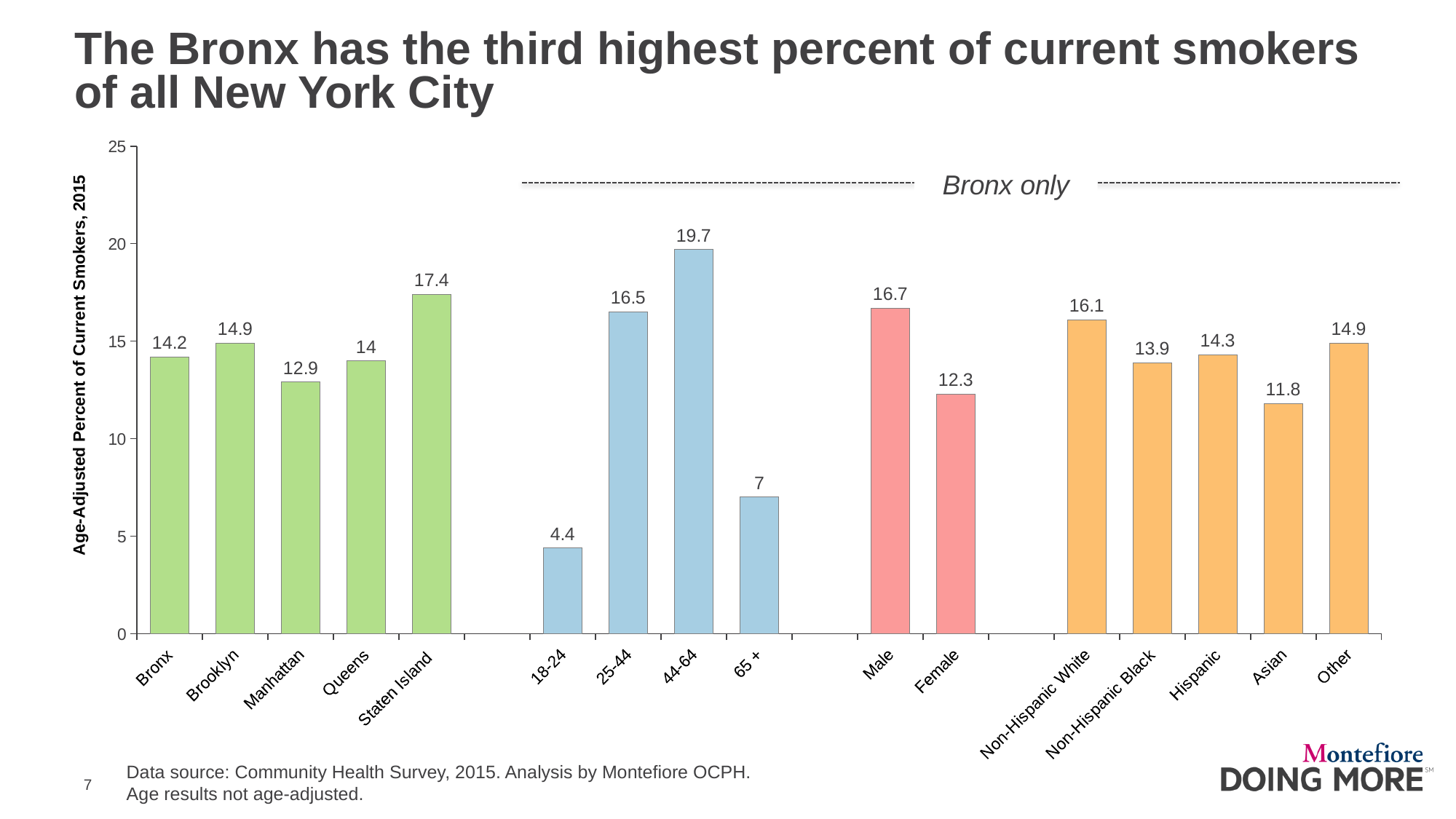

# The Bronx has the third highest percent of current smokers of all New York City

### Chart

| Category | 2015 |
|---|---|
| Bronx | 14.2 |
| Brooklyn | 14.9 |
| Manhattan | 12.9 |
| Queens | 14.0 |
| Staten Island  | 17.4 |
|  | None |
| 18-24 | 4.4 |
| 25-44 | 16.5 |
| 44-64 | 19.7 |
| 65 + | 7.0 |
|  | None |
| Male | 16.7 |
| Female | 12.3 |
|  | None |
| Non-Hispanic White | 16.1 |
| Non-Hispanic Black | 13.9 |
| Hispanic | 14.3 |
| Asian | 11.8 |
| Other | 14.9 |
Data source: Community Health Survey, 2015. Analysis by Montefiore OCPH.
Age results not age-adjusted.